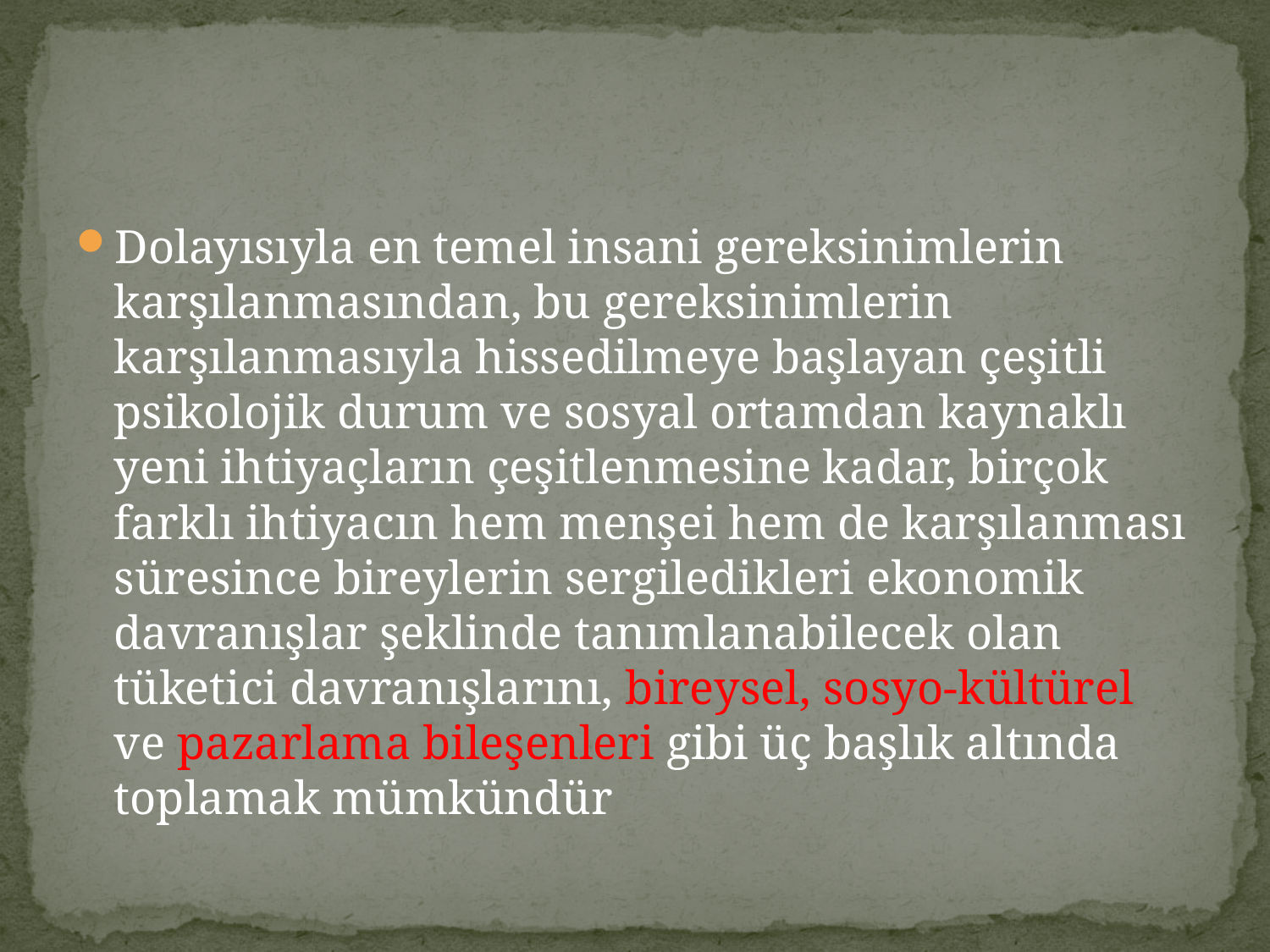

#
Dolayısıyla en temel insani gereksinimlerin karşılanmasından, bu gereksinimlerin karşılanmasıyla hissedilmeye başlayan çeşitli psikolojik durum ve sosyal ortamdan kaynaklı yeni ihtiyaçların çeşitlenmesine kadar, birçok farklı ihtiyacın hem menşei hem de karşılanması süresince bireylerin sergiledikleri ekonomik davranışlar şeklinde tanımlanabilecek olan tüketici davranışlarını, bireysel, sosyo-kültürel ve pazarlama bileşenleri gibi üç başlık altında toplamak mümkündür